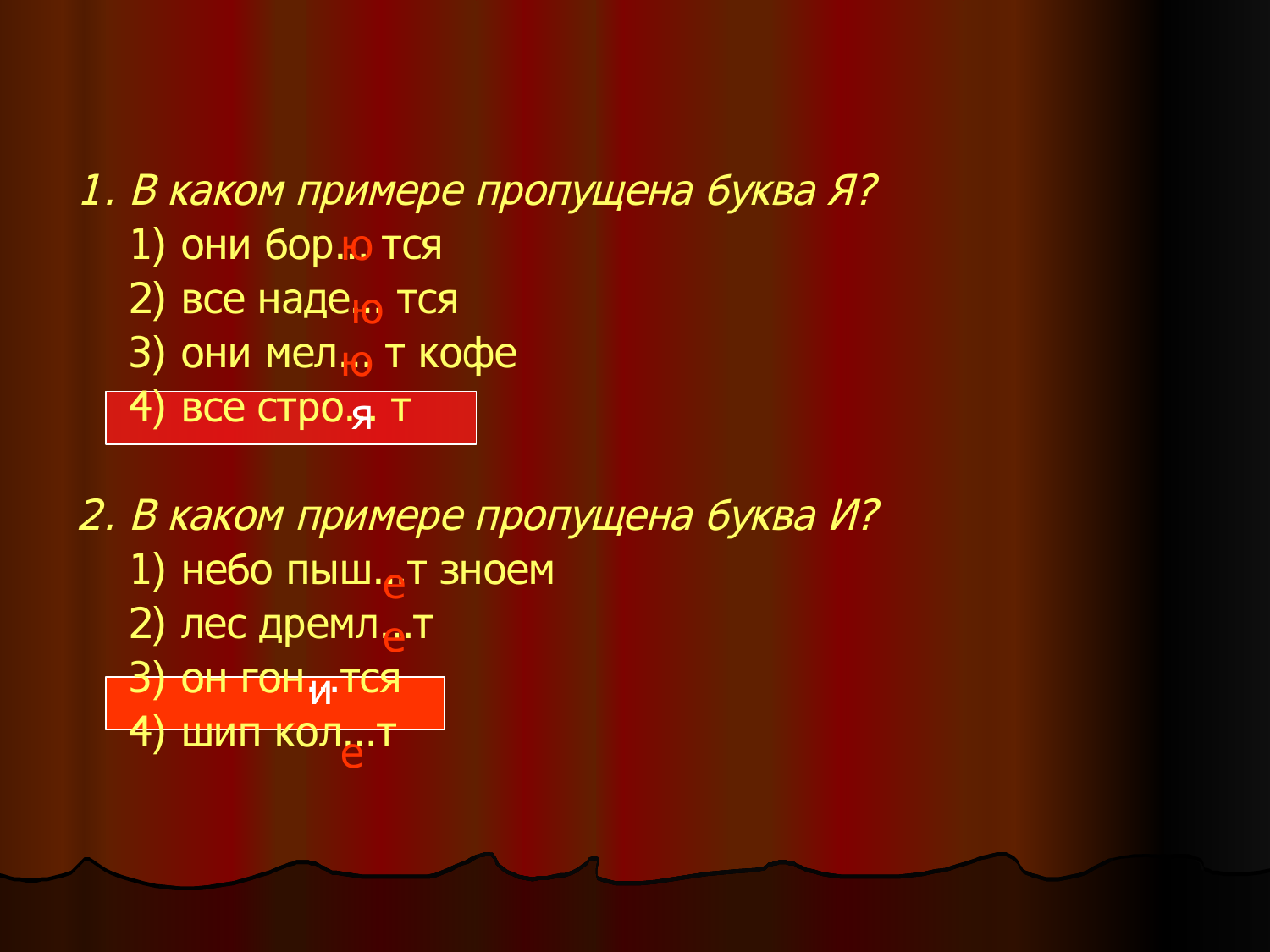

1. В каком примере пропущена буква Я?
    1) они бор… тся
    2) все наде… тся
    3) они мел… т кофе
    4) все стро… т

2. В каком примере пропущена буква И?
    1) небо пыш…т зноем
    2) лес дремл…т
    3) он гон…тся
    4) шип кол…т
ю
ю
ю
я

е
е
и

е